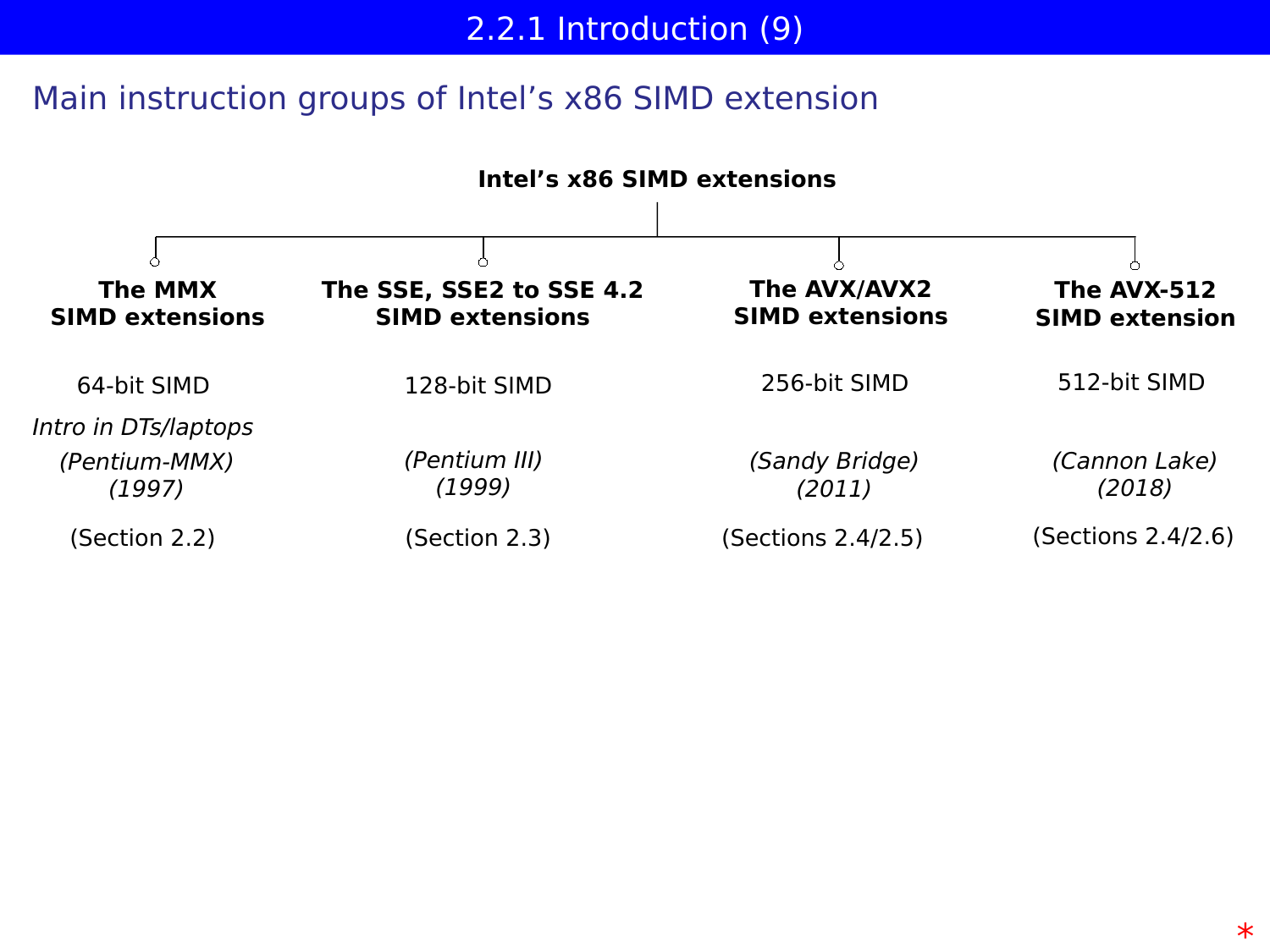

# 2.2.1 Introduction (9)
Main instruction groups of Intel’s x86 SIMD extension
Intel’s x86 SIMD extensions

The AVX/AVX2 SIMD extensions

The MMX
SIMD extensions
The SSE, SSE2 to SSE 4.2
SIMD extensions
The AVX-512
SIMD extension
512-bit SIMD
256-bit SIMD
64-bit SIMD
128-bit SIMD
Intro in DTs/laptops
(Pentium III)
(1999)
(Cannon Lake)
(2018)
(Sandy Bridge)
(2011)
(Pentium-MMX)
(1997)
(Sections 2.4/2.6)
(Sections 2.4/2.5)
(Section 2.3)
(Section 2.2)
*